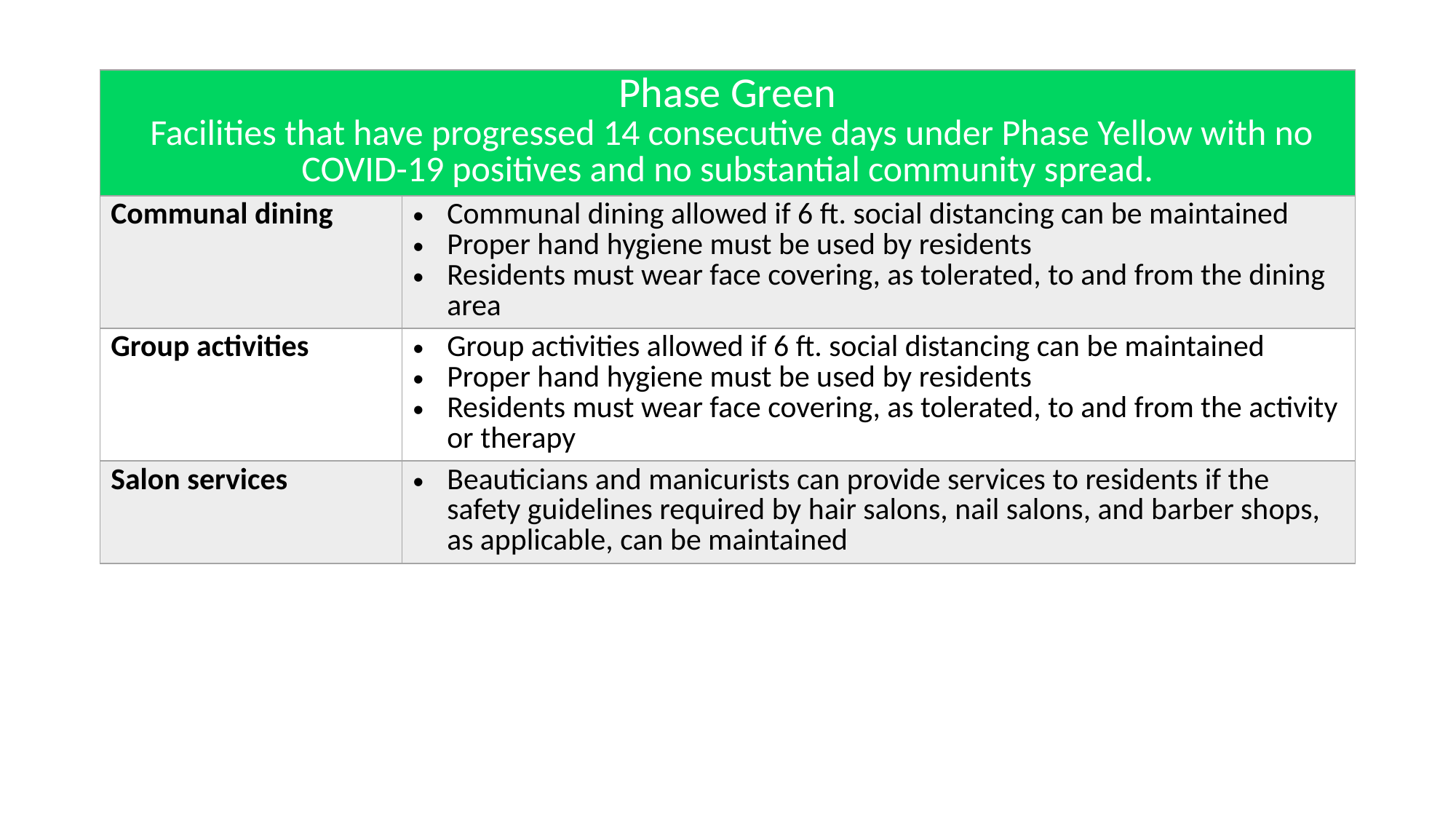

| Phase Green Facilities that have progressed 14 consecutive days under Phase Yellow with no COVID-19 positives and no substantial community spread. |  |
| --- | --- |
| Communal dining | Communal dining allowed if 6 ft. social distancing can be maintained Proper hand hygiene must be used by residents Residents must wear face covering, as tolerated, to and from the dining area |
| Group activities | Group activities allowed if 6 ft. social distancing can be maintained Proper hand hygiene must be used by residents Residents must wear face covering, as tolerated, to and from the activity or therapy |
| Salon services | Beauticians and manicurists can provide services to residents if the safety guidelines required by hair salons, nail salons, and barber shops, as applicable, can be maintained |